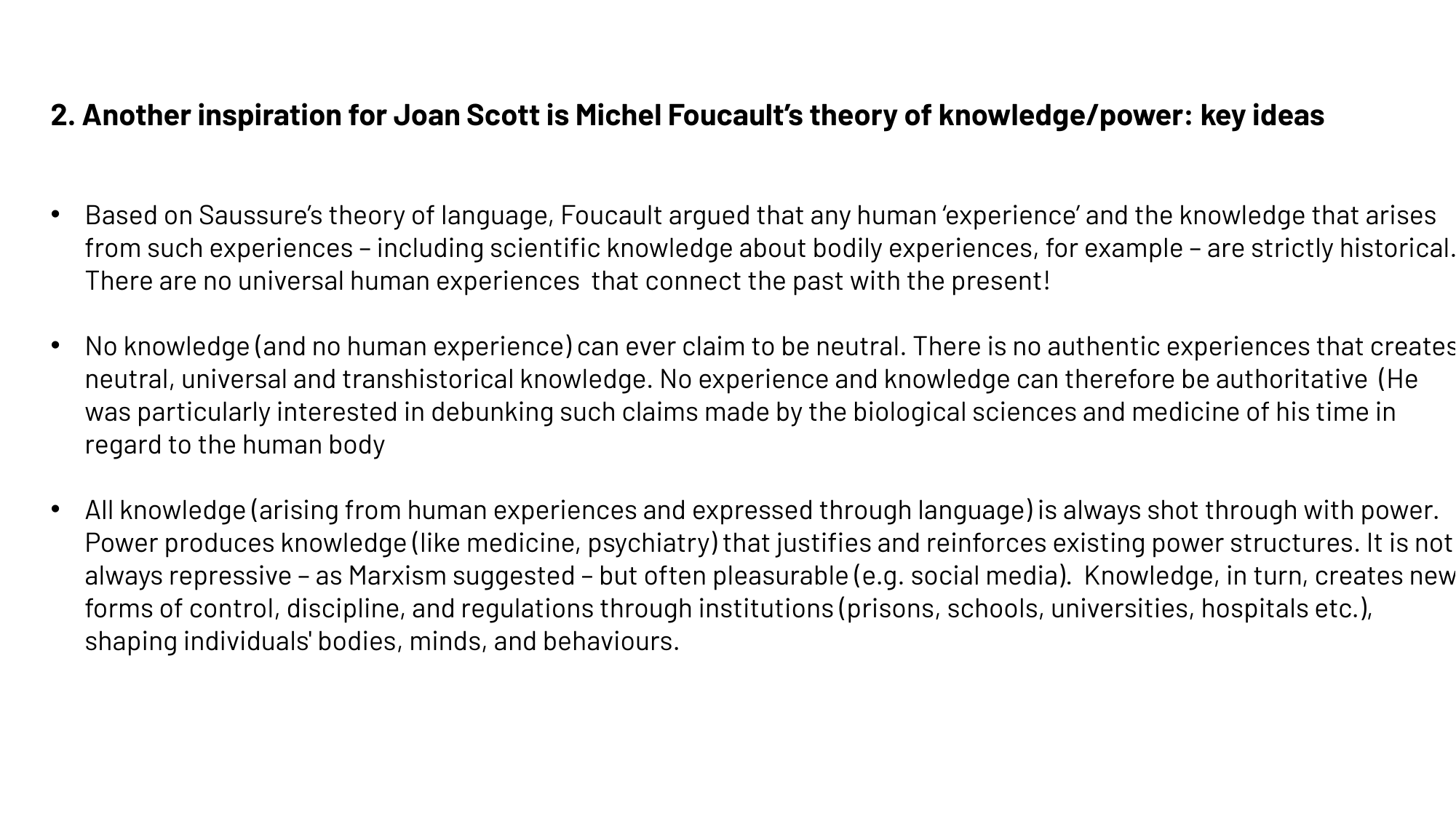

2. Another inspiration for Joan Scott is Michel Foucault’s theory of knowledge/power: key ideas

Based on Saussure’s theory of language, Foucault argued that any human ‘experience’ and the knowledge that arises from such experiences – including scientific knowledge about bodily experiences, for example – are strictly historical. There are no universal human experiences  that connect the past with the present!

No knowledge (and no human experience) can ever claim to be neutral. There is no authentic experiences that creates neutral, universal and transhistorical knowledge. No experience and knowledge can therefore be authoritative  (He was particularly interested in debunking such claims made by the biological sciences and medicine of his time in regard to the human body

All knowledge (arising from human experiences and expressed through language) is always shot through with power. Power produces knowledge (like medicine, psychiatry) that justifies and reinforces existing power structures. It is not always repressive – as Marxism suggested – but often pleasurable (e.g. social media).  Knowledge, in turn, creates new forms of control, discipline, and regulations through institutions (prisons, schools, universities, hospitals etc.), shaping individuals' bodies, minds, and behaviours.